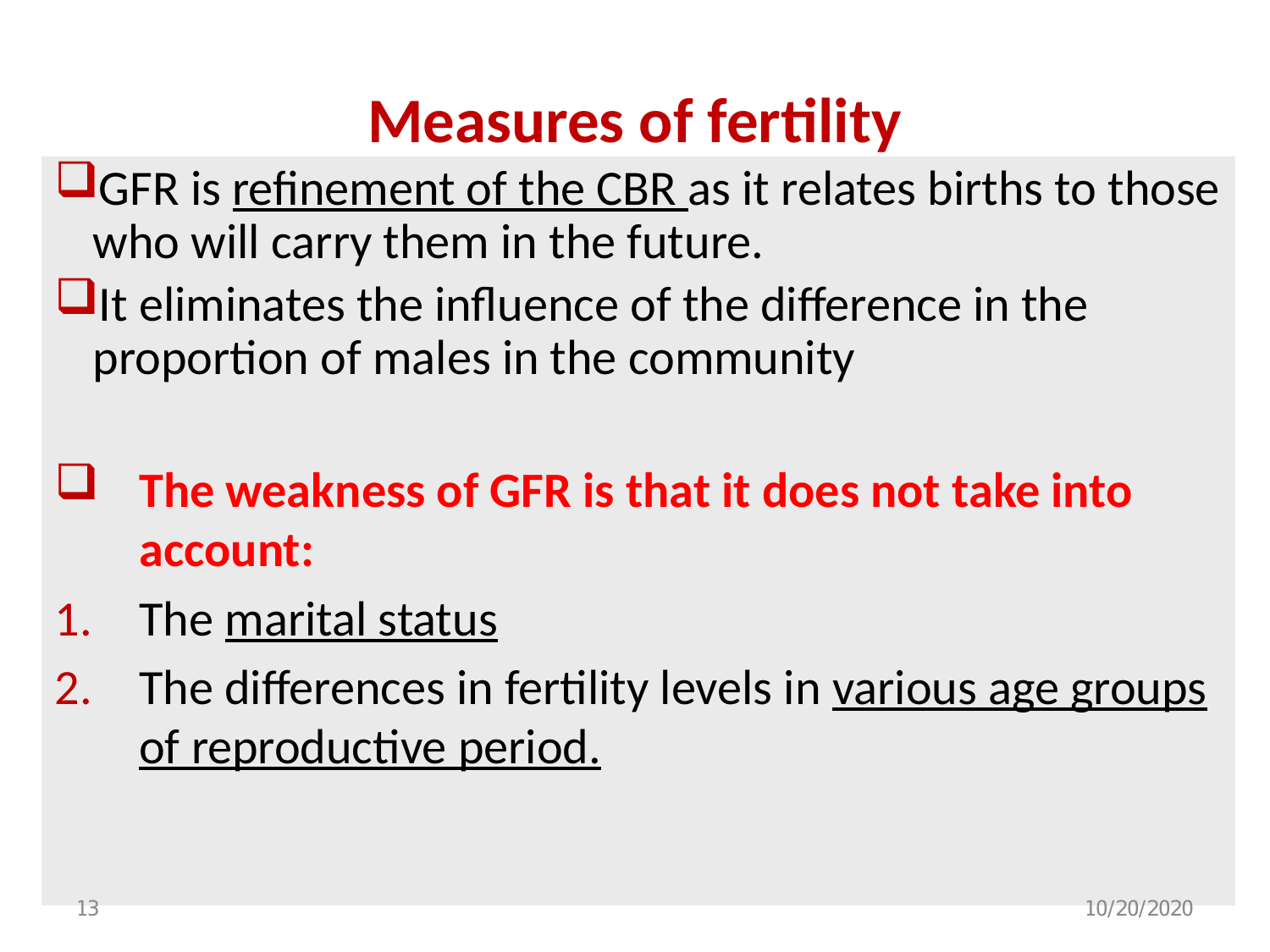

# Measures of fertility
GFR is refinement of the CBR as it relates births to those who will carry them in the future.
It eliminates the influence of the difference in the proportion of males in the community

The weakness of GFR is that it does not take into account:
The marital status
The differences in fertility levels in various age groups of reproductive period.
13
10/20/2020